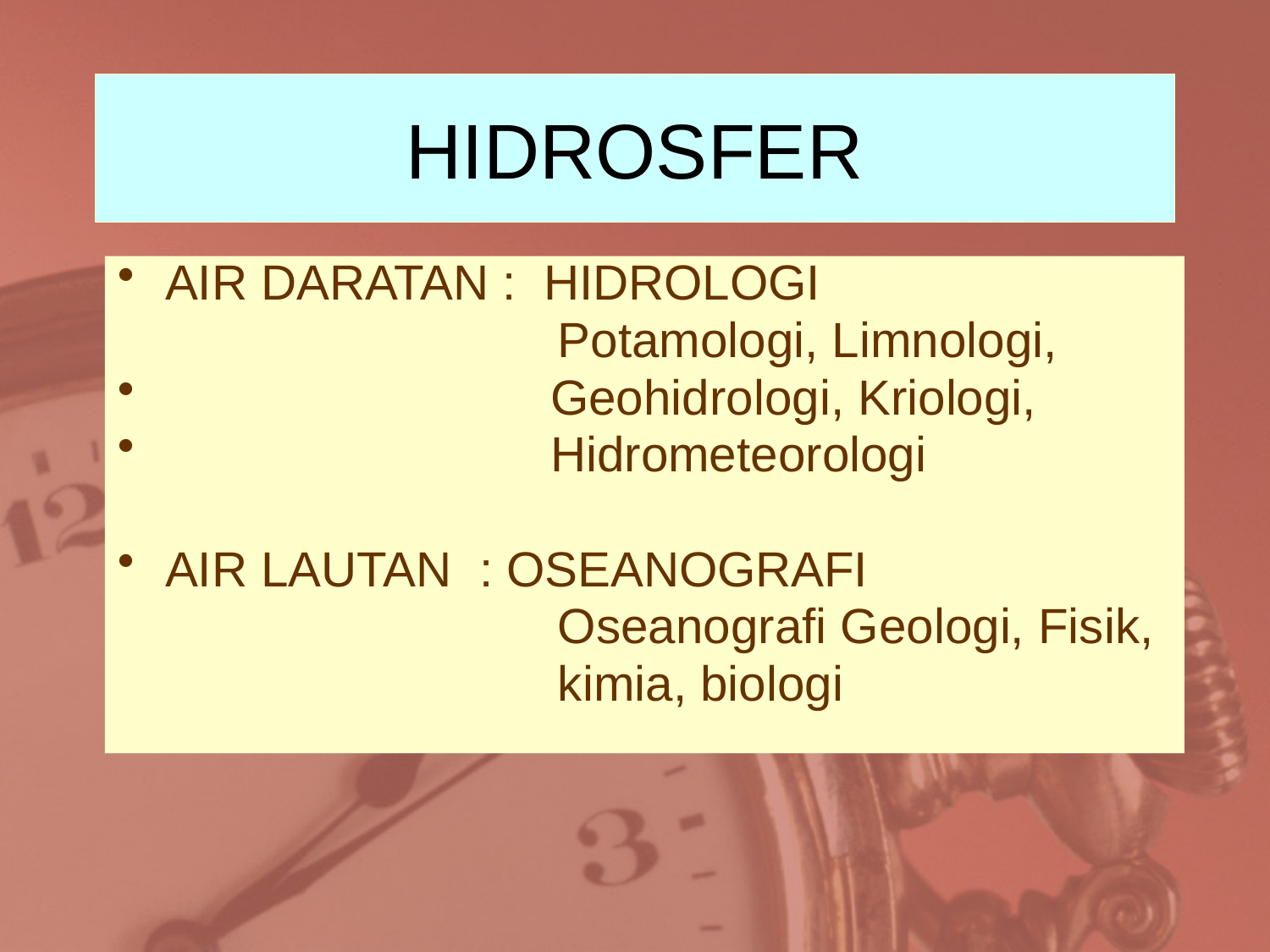

# HIDROSFER
AIR DARATAN :  HIDROLOGI
                                Potamologi, Limnologi,
                            Geohidrologi, Kriologi,
                            Hidrometeorologi

AIR LAUTAN  : OSEANOGRAFI
                                Oseanografi Geologi, Fisik,
                                kimia, biologi